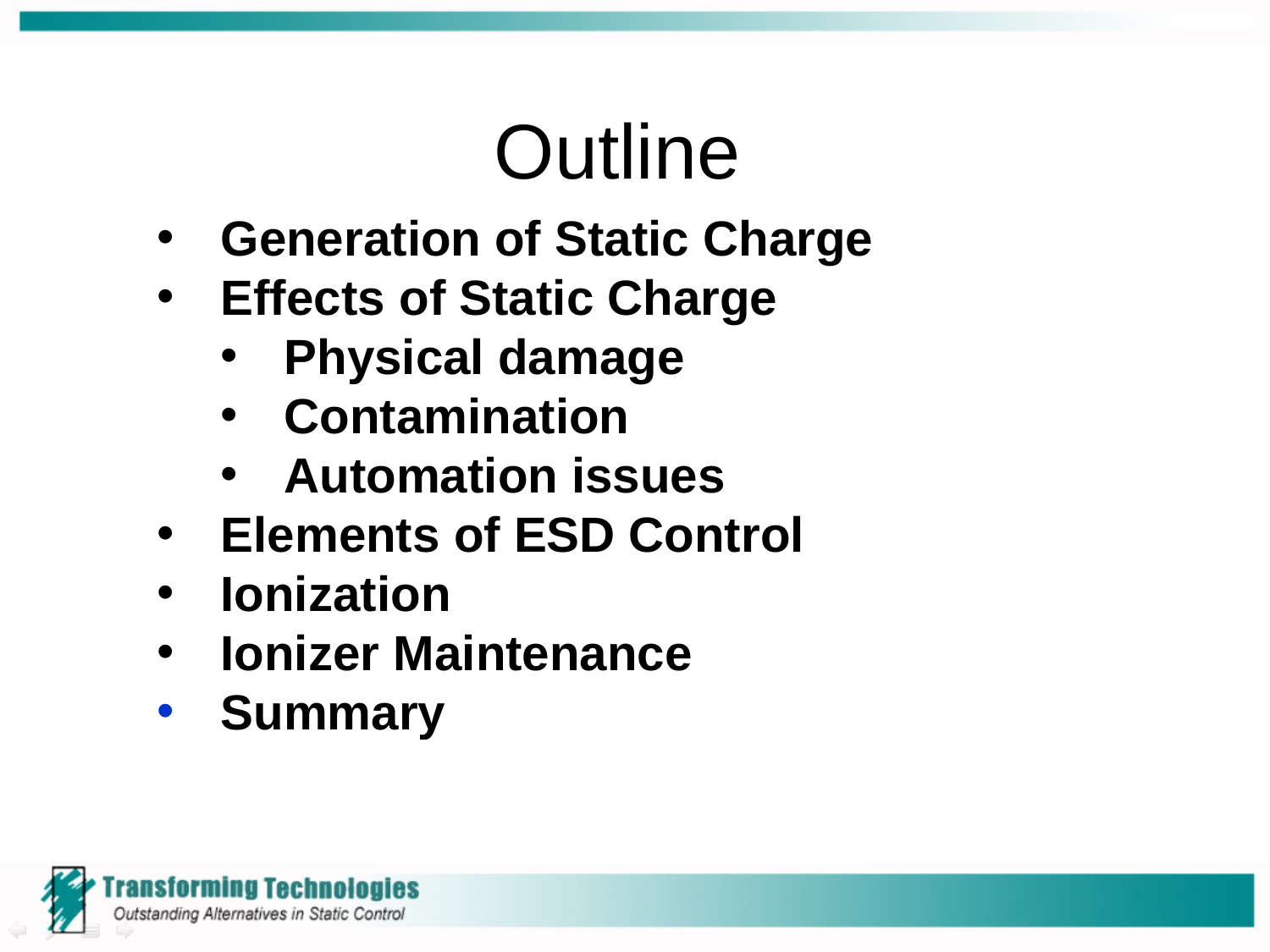

# Outline
Generation of Static Charge
Effects of Static Charge
Physical damage
Contamination
Automation issues
Elements of ESD Control
Ionization
Ionizer Maintenance
Summary